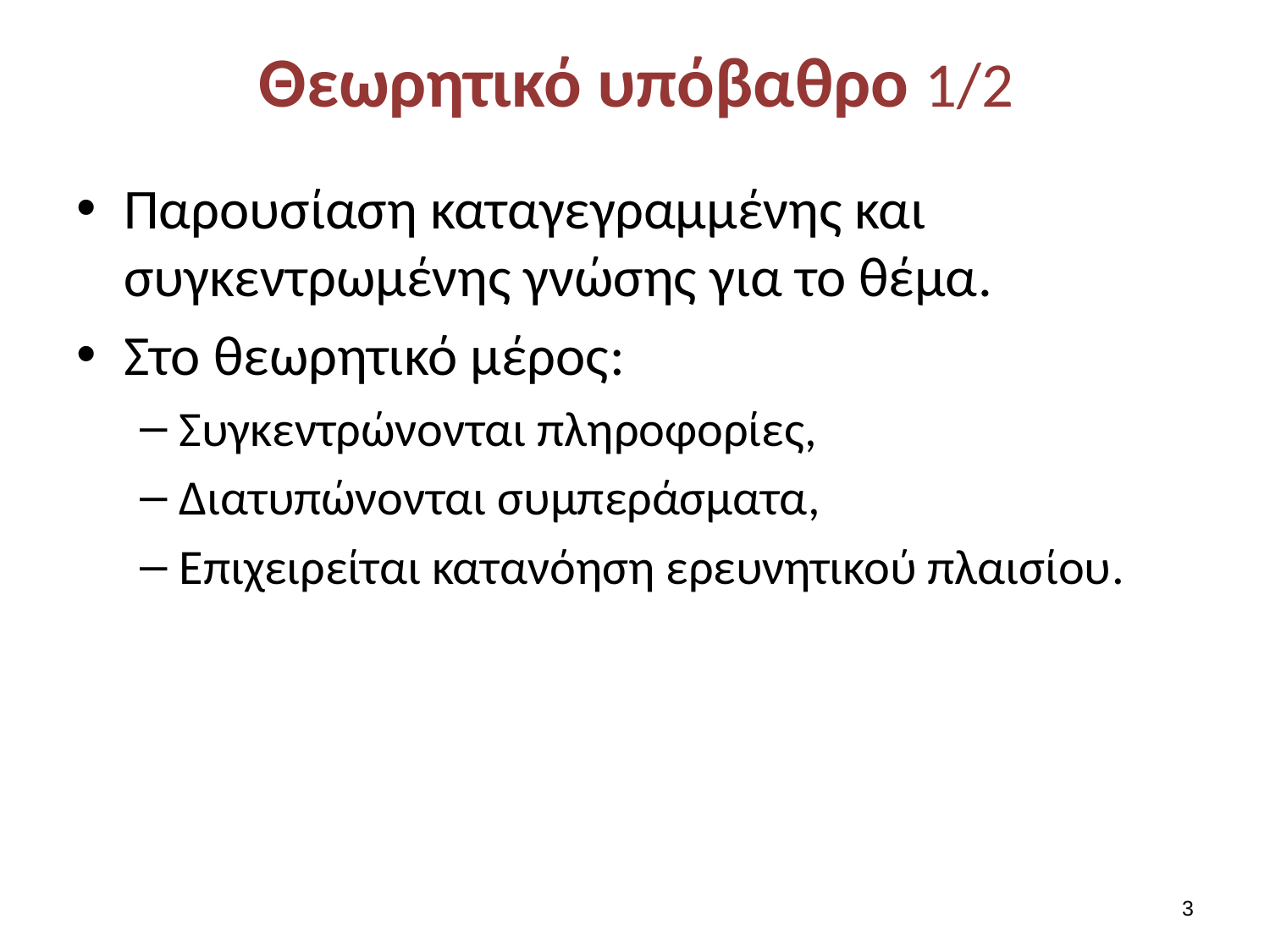

# Θεωρητικό υπόβαθρο 1/2
Παρουσίαση καταγεγραμμένης και συγκεντρωμένης γνώσης για το θέμα.
Στο θεωρητικό μέρος:
Συγκεντρώνονται πληροφορίες,
Διατυπώνονται συμπεράσματα,
Επιχειρείται κατανόηση ερευνητικού πλαισίου.

3